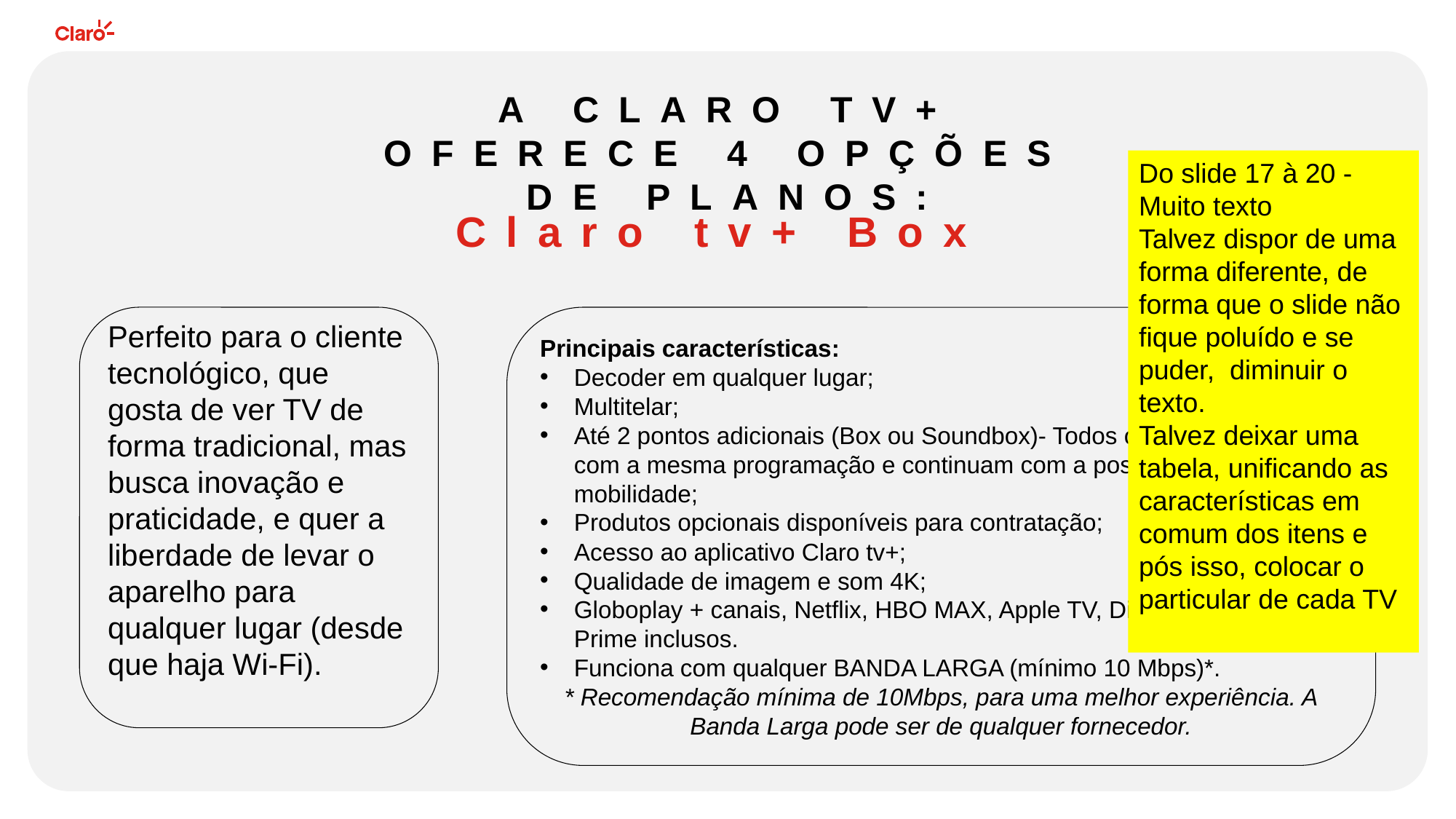

A CLARO TV+ OFERECE 4 OPÇÕES DE PLANOS:
Do slide 17 à 20 - Muito texto
Talvez dispor de uma forma diferente, de forma que o slide não fique poluído e se puder,  diminuir o texto.
Talvez deixar uma tabela, unificando as características em comum dos itens e pós isso, colocar o particular de cada TV

Claro tv+ Box
Perfeito para o cliente tecnológico, que gosta de ver TV de forma tradicional, mas busca inovação e praticidade, e quer a liberdade de levar o aparelho para qualquer lugar (desde que haja Wi-Fi).

Principais características:
Decoder em qualquer lugar;
Multitelar;
Até 2 pontos adicionais (Box ou Soundbox)- Todos os pontos ficam com a mesma programação e continuam com a possibilidade de mobilidade;
Produtos opcionais disponíveis para contratação;
Acesso ao aplicativo Claro tv+;
Qualidade de imagem e som 4K;
Globoplay + canais, Netflix, HBO MAX, Apple TV, Disney+ e Amazon Prime inclusos.
Funciona com qualquer BANDA LARGA (mínimo 10 Mbps)*.
* Recomendação mínima de 10Mbps, para uma melhor experiência. A Banda Larga pode ser de qualquer fornecedor.